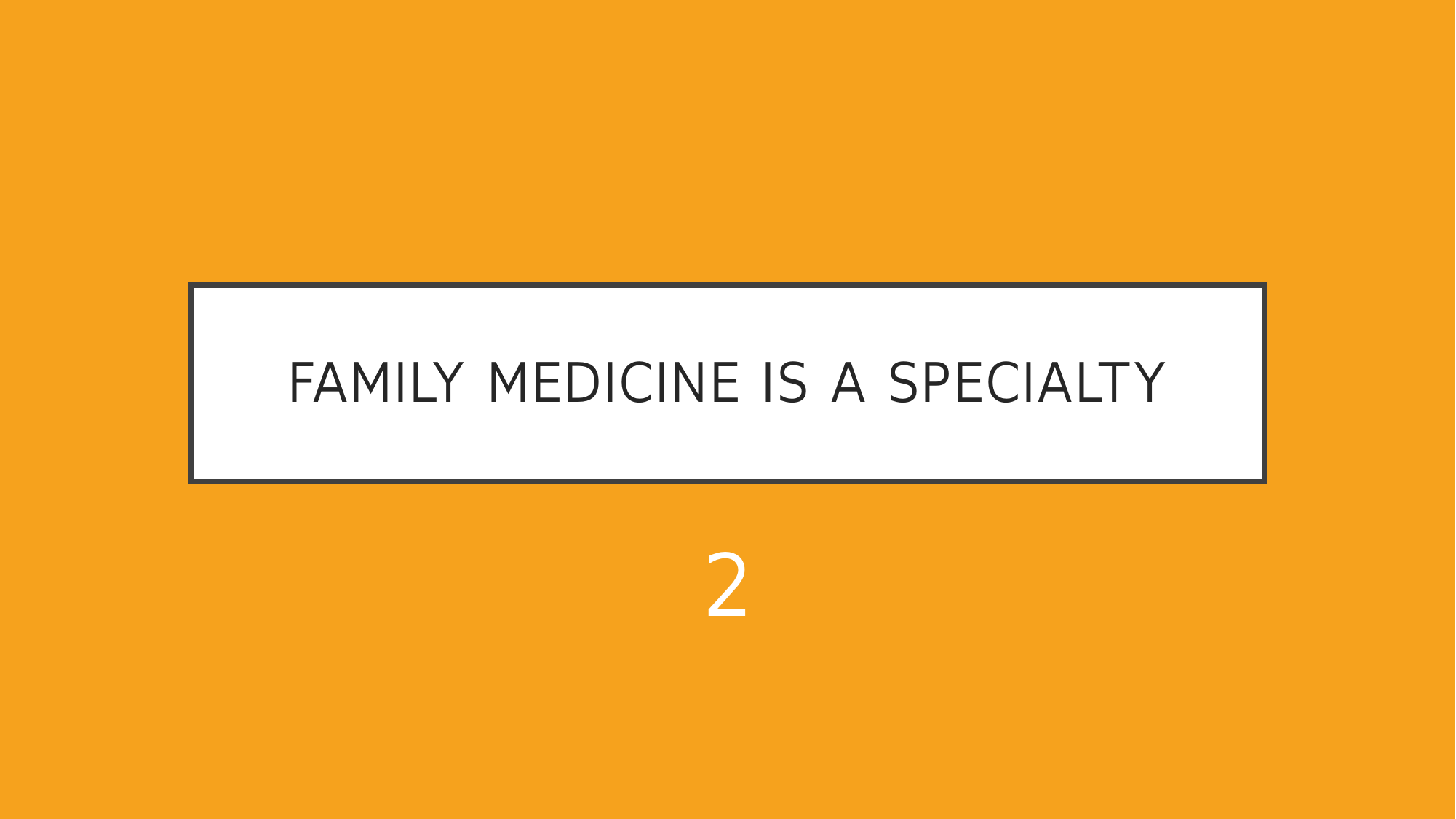

# FAMILY MEDICINE is a specialty
2